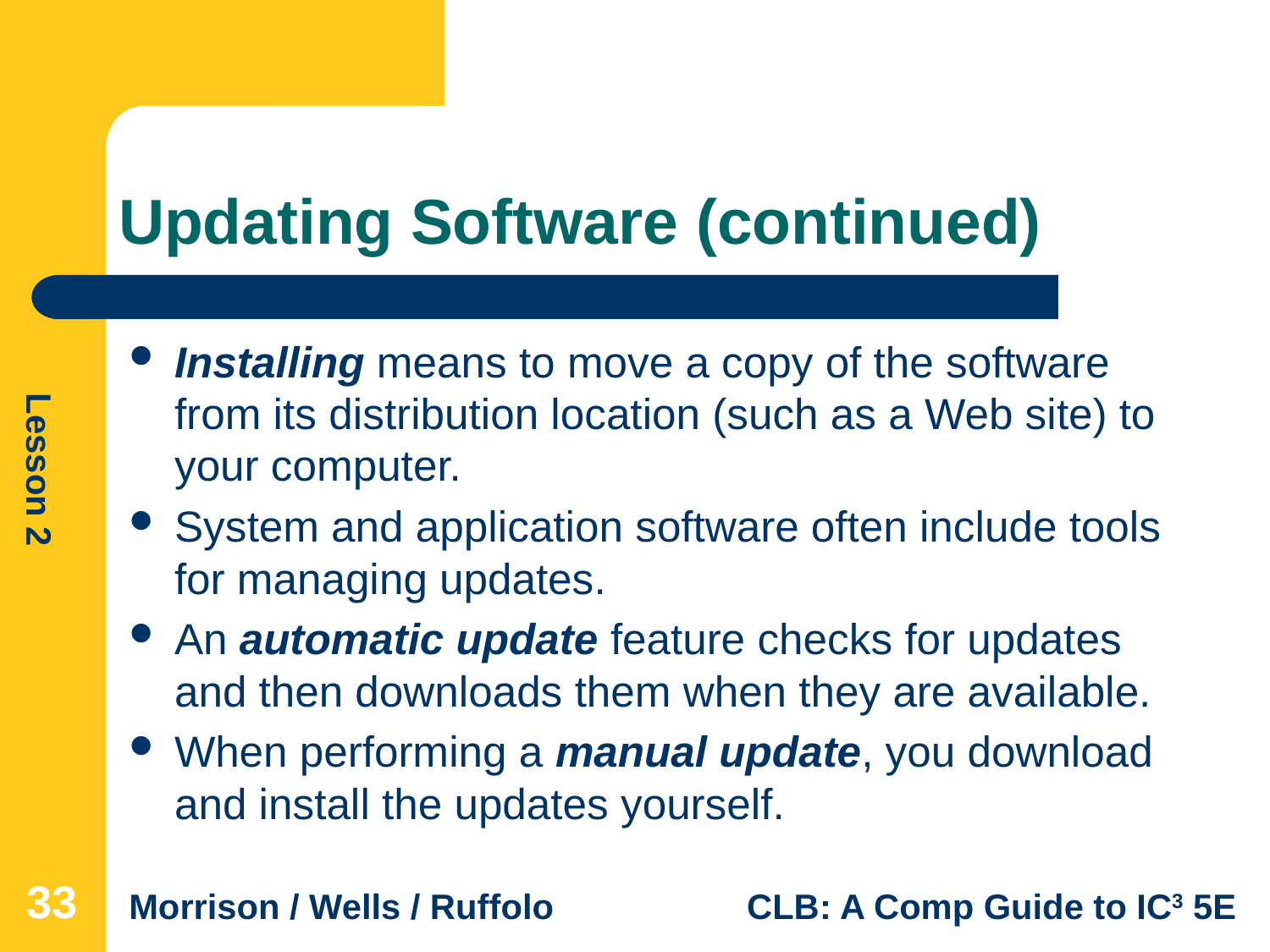

# Updating Software (continued)
Installing means to move a copy of the software from its distribution location (such as a Web site) to your computer.
System and application software often include tools for managing updates.
An automatic update feature checks for updates and then downloads them when they are available.
When performing a manual update, you download and install the updates yourself.
33